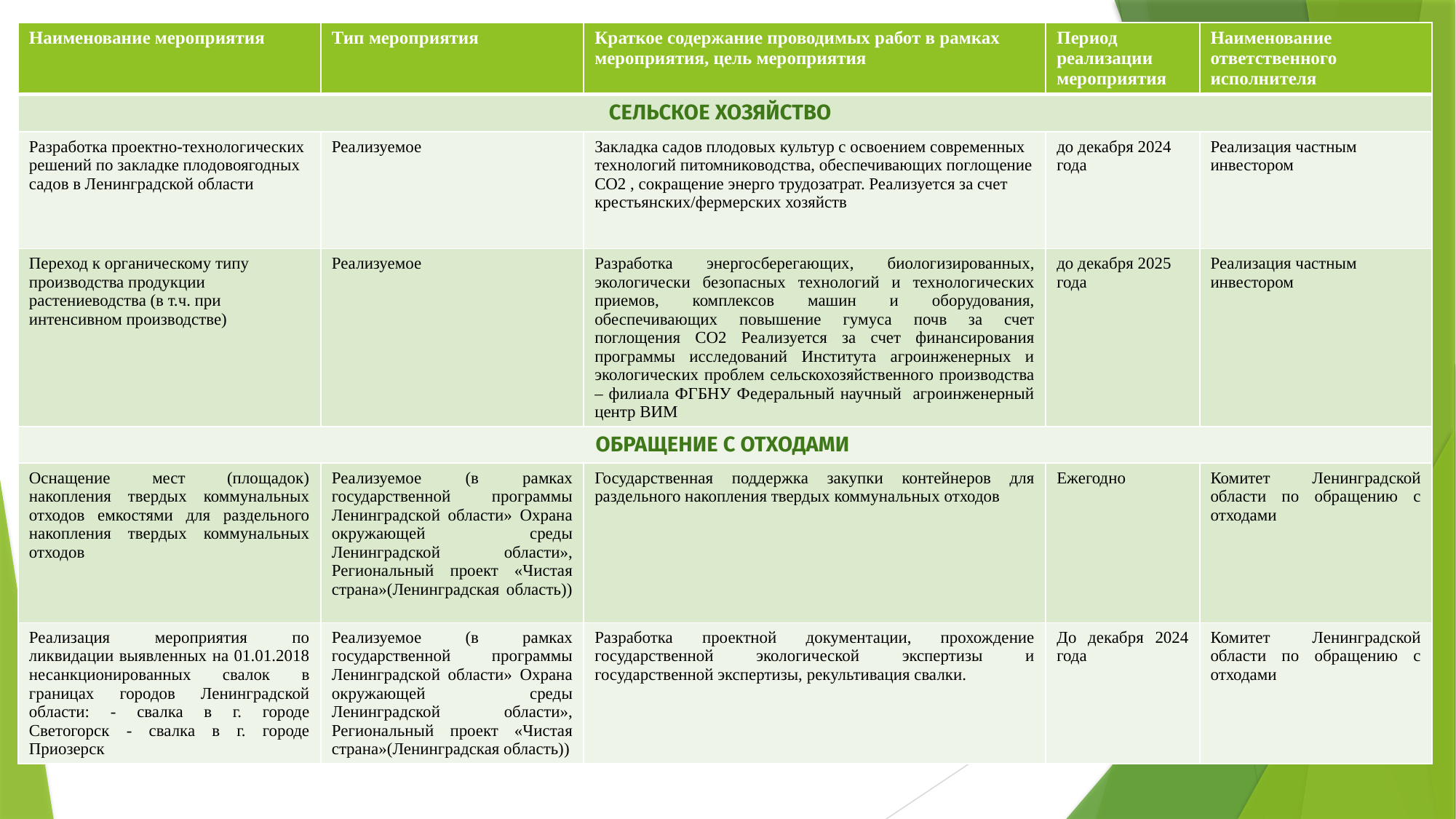

| Наименование мероприятия | Тип мероприятия | Краткое содержание проводимых работ в рамках мероприятия, цель мероприятия | Период реализации мероприятия | Наименование ответственного исполнителя |
| --- | --- | --- | --- | --- |
| СЕЛЬСКОЕ ХОЗЯЙСТВО |  |  |  |  |
| Разработка проектно-технологических решений по закладке плодовоягодных садов в Ленинградской области | Реализуемое | Закладка садов плодовых культур с освоением современных технологий питомниководства, обеспечивающих поглощение СО2 , сокращение энерго трудозатрат. Реализуется за счет крестьянских/фермерских хозяйств | до декабря 2024 года | Реализация частным инвестором |
| Переход к органическому типу производства продукции растениеводства (в т.ч. при интенсивном производстве) | Реализуемое | Разработка энергосберегающих, биологизированных, экологически безопасных технологий и технологических приемов, комплексов машин и оборудования, обеспечивающих повышение гумуса почв за счет поглощения СО2 Реализуется за счет финансирования программы исследований Института агроинженерных и экологических проблем сельскохозяйственного производства – филиала ФГБНУ Федеральный научный агроинженерный центр ВИМ | до декабря 2025 года | Реализация частным инвестором |
| ОБРАЩЕНИЕ С ОТХОДАМИ |  |  |  |  |
| Оснащение мест (площадок) накопления твердых коммунальных отходов емкостями для раздельного накопления твердых коммунальных отходов | Реализуемое (в рамках государственной программы Ленинградской области» Охрана окружающей среды Ленинградской области», Региональный проект «Чистая страна»(Ленинградская область)) | Государственная поддержка закупки контейнеров для раздельного накопления твердых коммунальных отходов | Ежегодно | Комитет Ленинградской области по обращению с отходами |
| Реализация мероприятия по ликвидации выявленных на 01.01.2018 несанкционированных свалок в границах городов Ленинградской области: - свалка в г. городе Светогорск - свалка в г. городе Приозерск | Реализуемое (в рамках государственной программы Ленинградской области» Охрана окружающей среды Ленинградской области», Региональный проект «Чистая страна»(Ленинградская область)) | Разработка проектной документации, прохождение государственной экологической экспертизы и государственной экспертизы, рекультивация свалки. | До декабря 2024 года | Комитет Ленинградской области по обращению с отходами |
# Перечень мероприятий, способствующих снижению углеродного следа на территории Ленинградской области